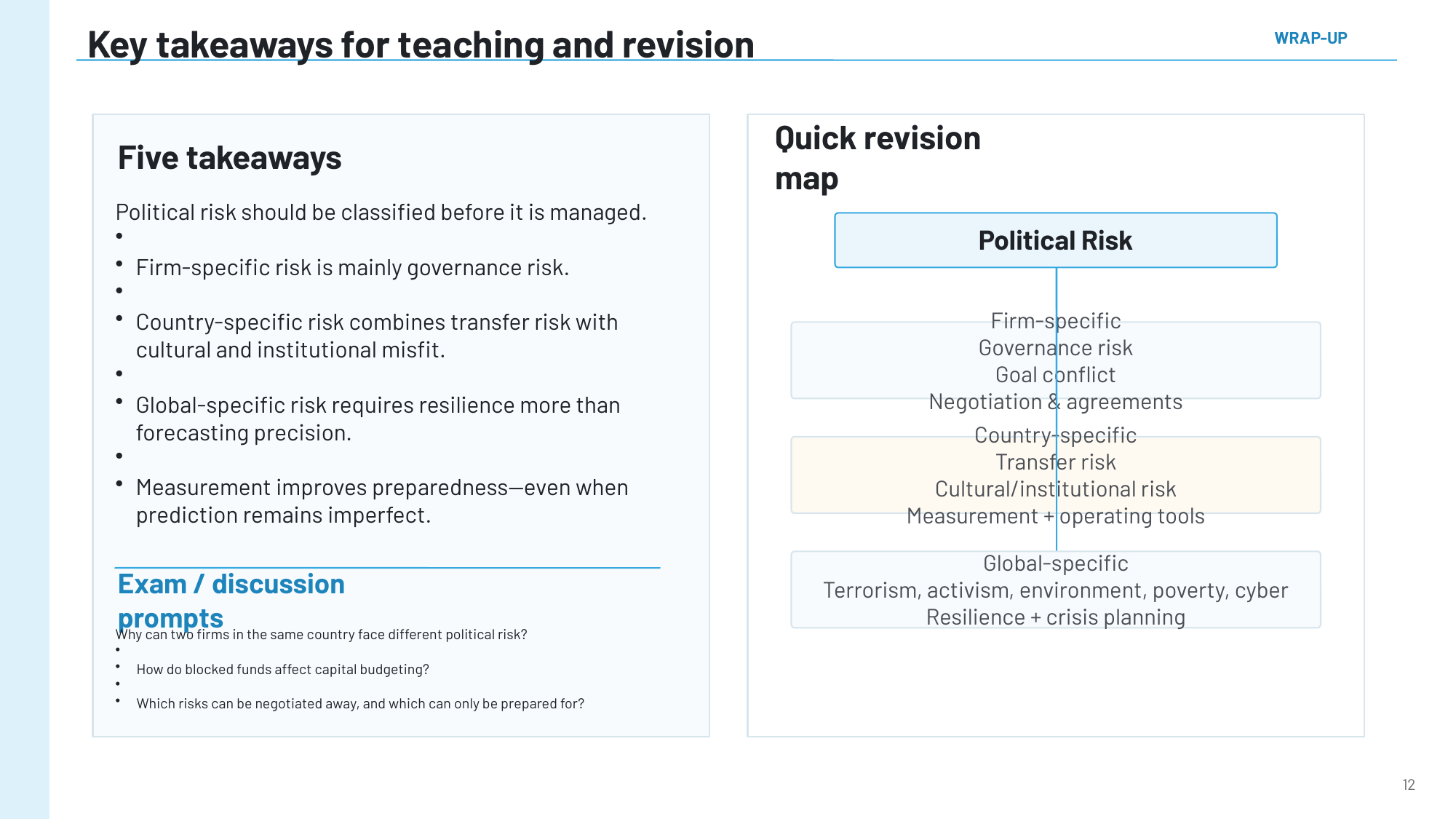

Key takeaways for teaching and revision
WRAP-UP

Five takeaways
Quick revision map
Political risk should be classified before it is managed.

Firm-specific risk is mainly governance risk.

Country-specific risk combines transfer risk with cultural and institutional misfit.

Global-specific risk requires resilience more than forecasting precision.

Measurement improves preparedness—even when prediction remains imperfect.

Political Risk

Firm-specific
Governance risk
Goal conflict
Negotiation & agreements

Country-specific
Transfer risk
Cultural/institutional risk
Measurement + operating tools

Global-specific
Terrorism, activism, environment, poverty, cyber
Resilience + crisis planning

Exam / discussion prompts
Why can two firms in the same country face different political risk?

How do blocked funds affect capital budgeting?

Which risks can be negotiated away, and which can only be prepared for?
12